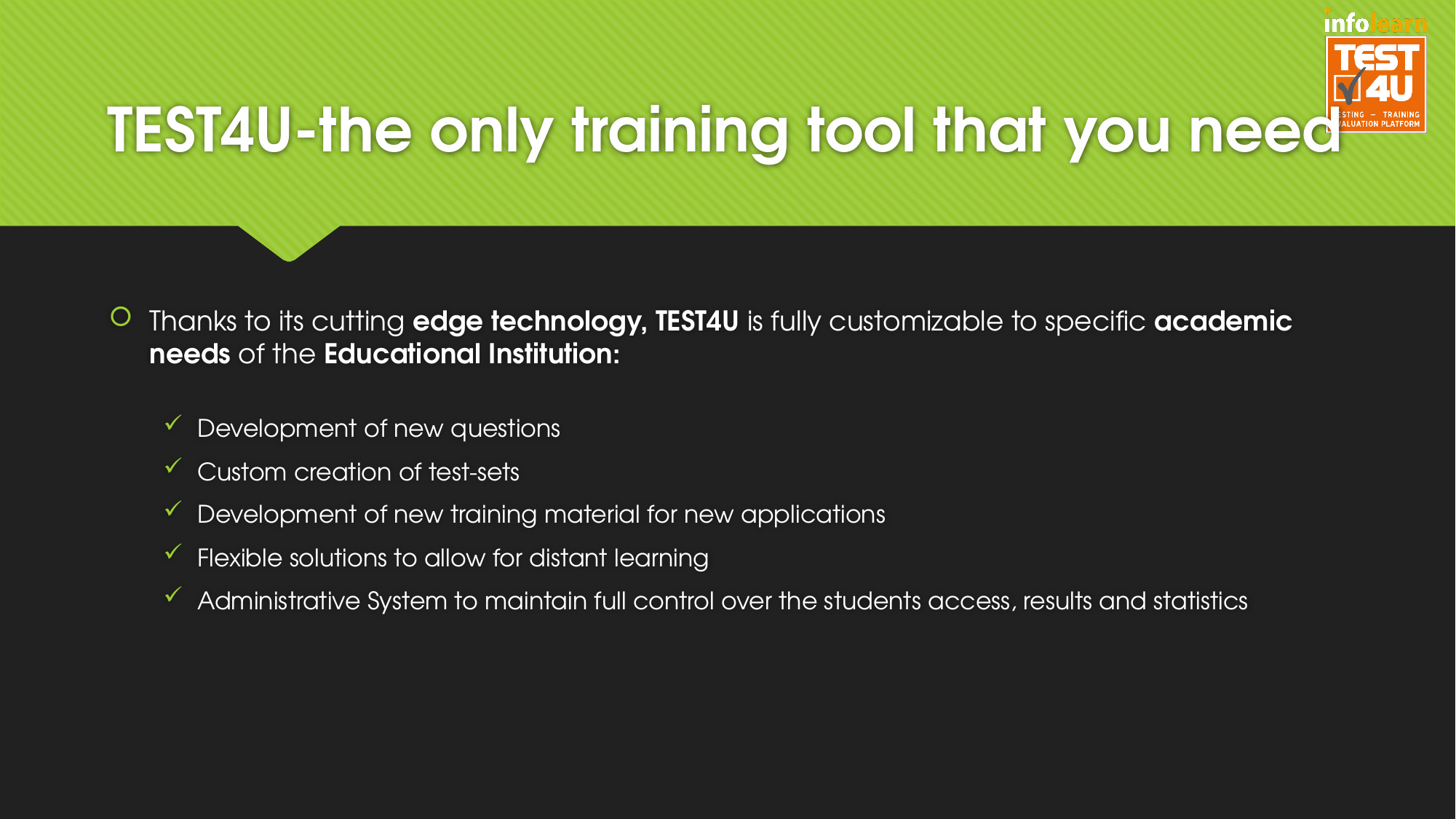

# TEST4U-the only training tool that you need
Thanks to its cutting edge technology, TEST4U is fully customizable to specific academic needs of the Educational Institution:

Development of new questions
Custom creation of test-sets
Development of new training material for new applications
Flexible solutions to allow for distant learning
Administrative System to maintain full control over the students access, results and statistics